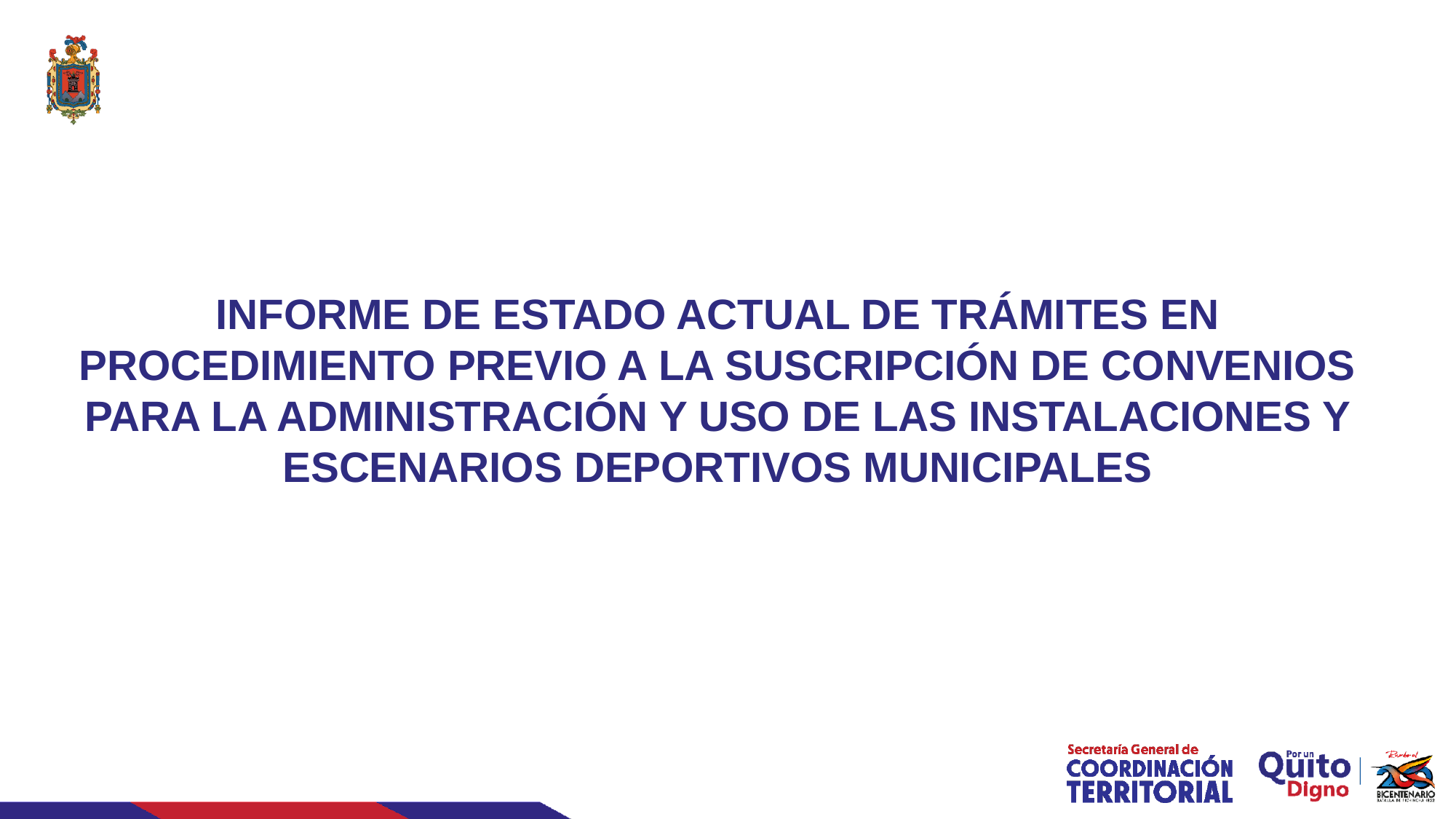

INFORME DE ESTADO ACTUAL DE TRÁMITES EN PROCEDIMIENTO PREVIO A LA SUSCRIPCIÓN DE CONVENIOS PARA LA ADMINISTRACIÓN Y USO DE LAS INSTALACIONES Y ESCENARIOS DEPORTIVOS MUNICIPALES